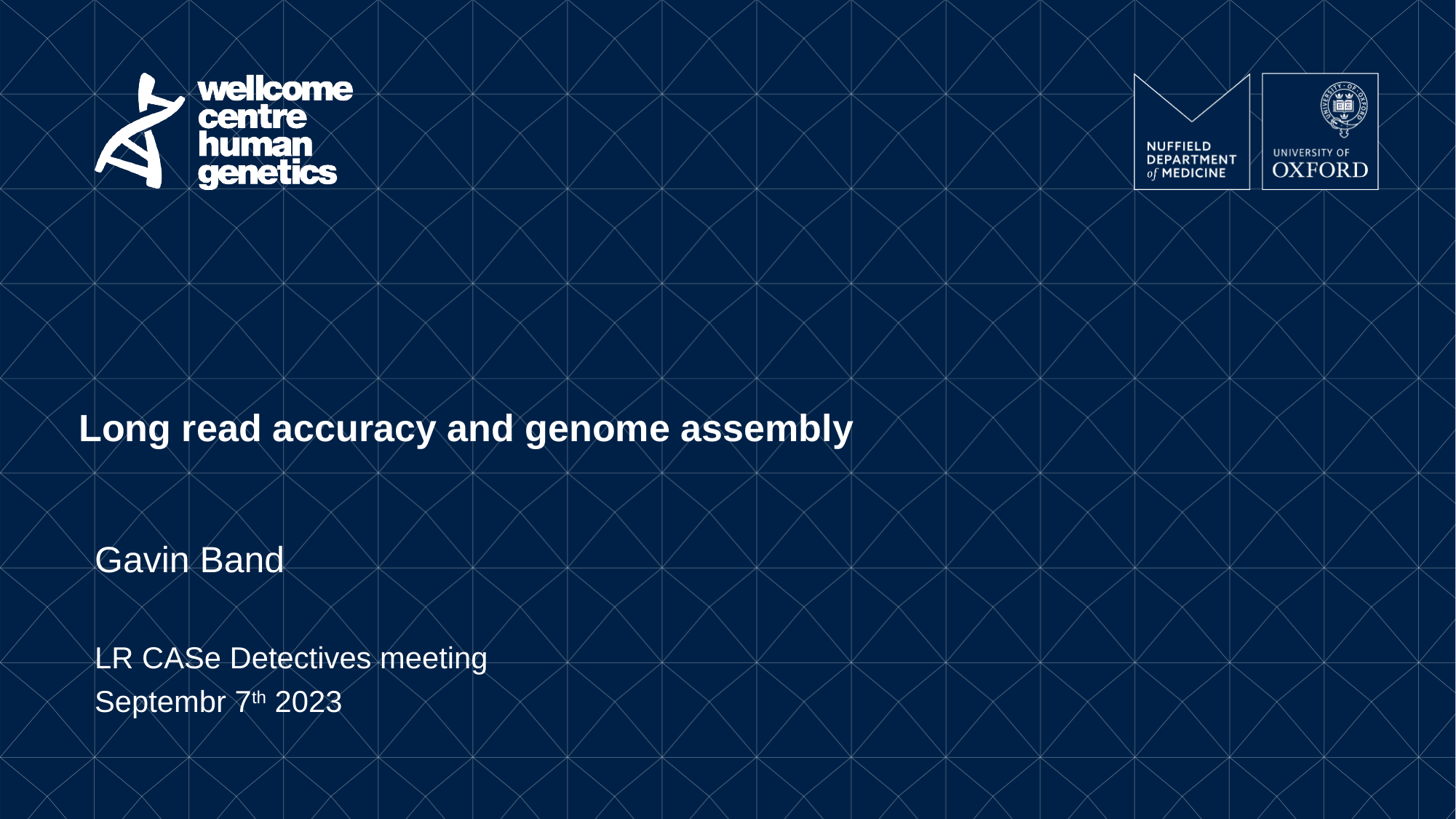

# Long read accuracy and genome assembly
Gavin Band
LR CASe Detectives meeting
Septembr 7th 2023